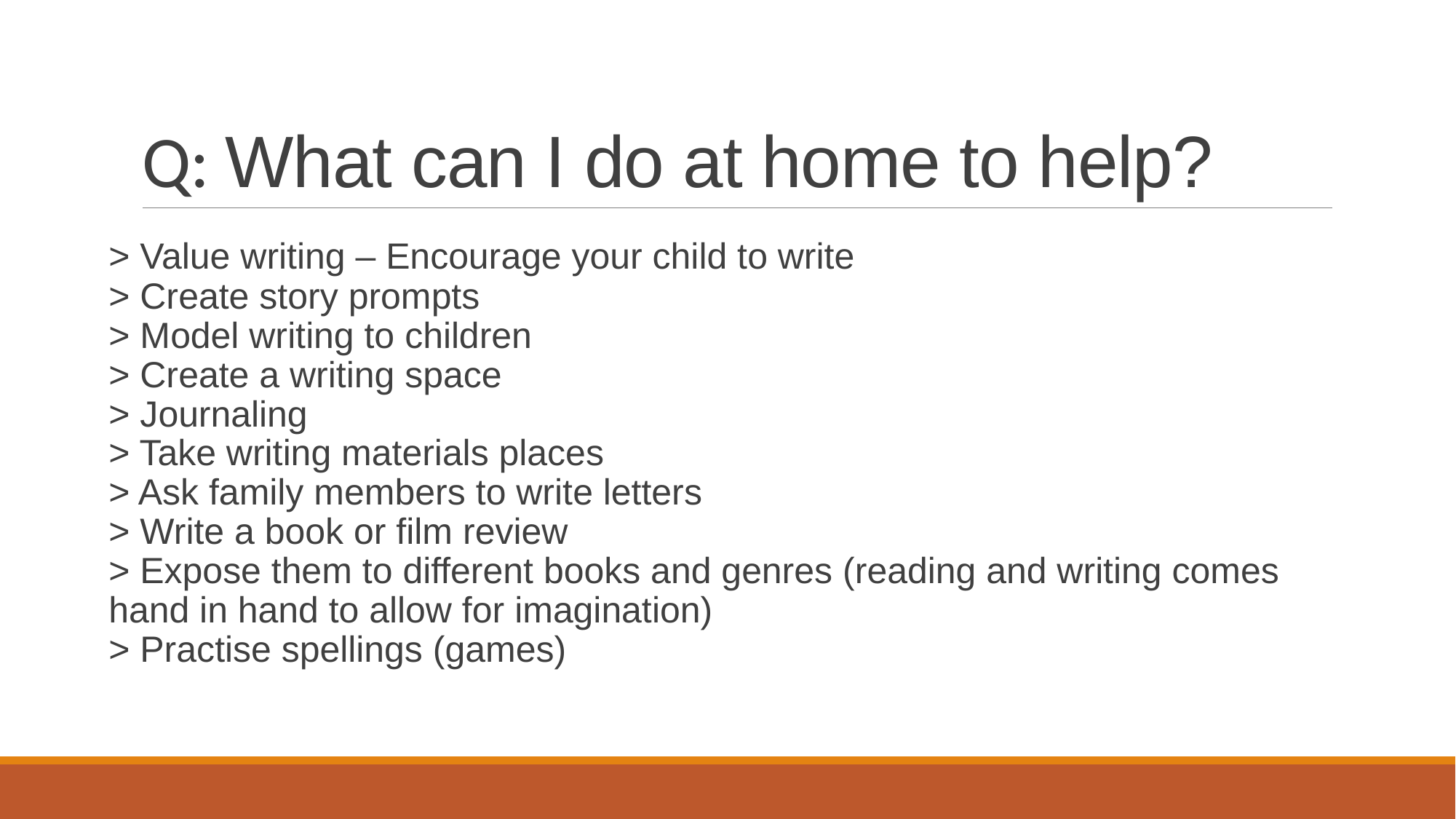

# Q: What can I do at home to help?

> Value writing – Encourage your child to write
> Create story prompts
> Model writing to children
> Create a writing space
> Journaling
> Take writing materials places
> Ask family members to write letters
> Write a book or film review
> Expose them to different books and genres (reading and writing comes hand in hand to allow for imagination)
> Practise spellings (games)